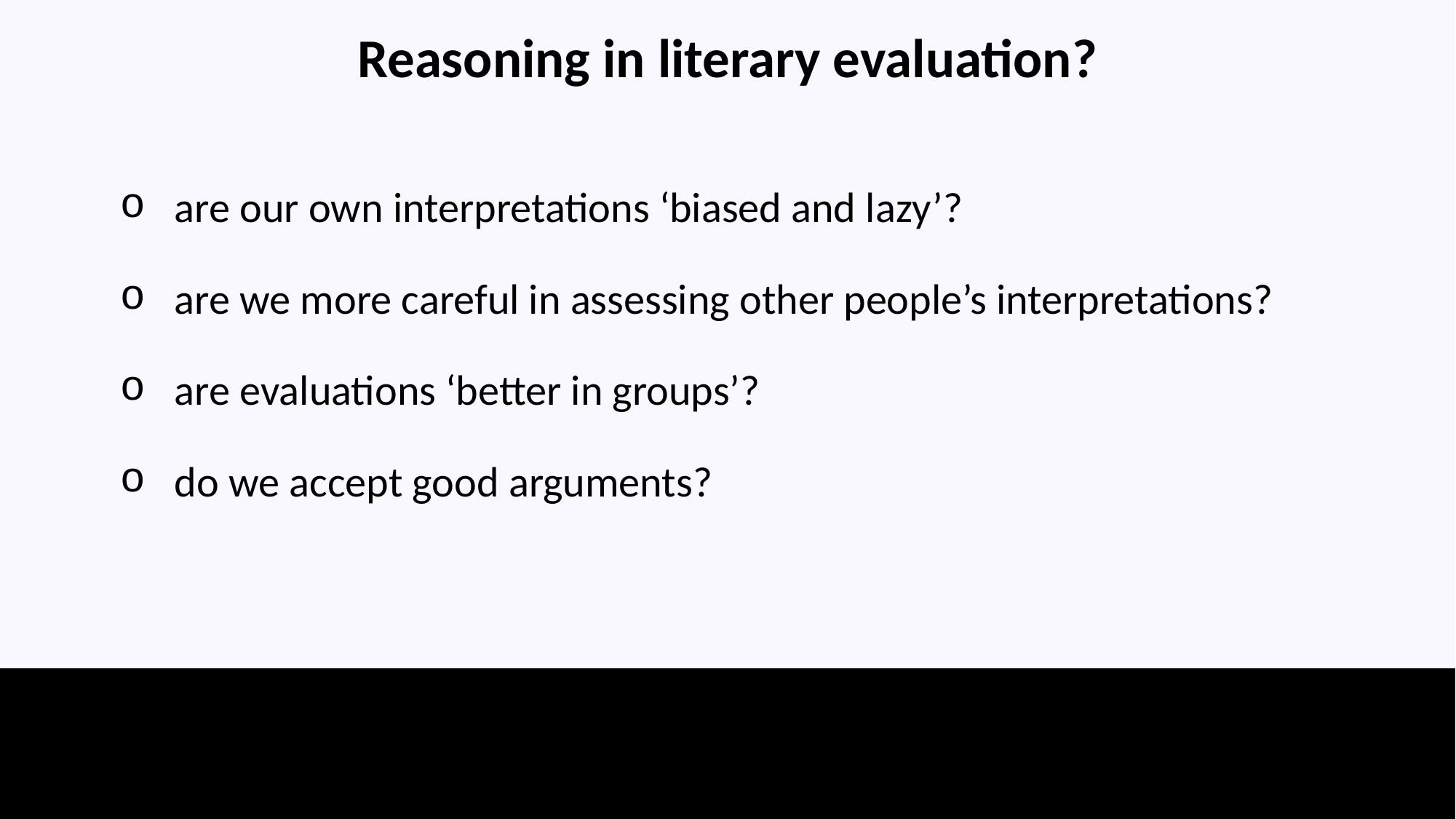

# Reasoning in literary evaluation?
are our own interpretations ‘biased and lazy’?

are we more careful in assessing other people’s interpretations?

are evaluations ‘better in groups’?

do we accept good arguments?